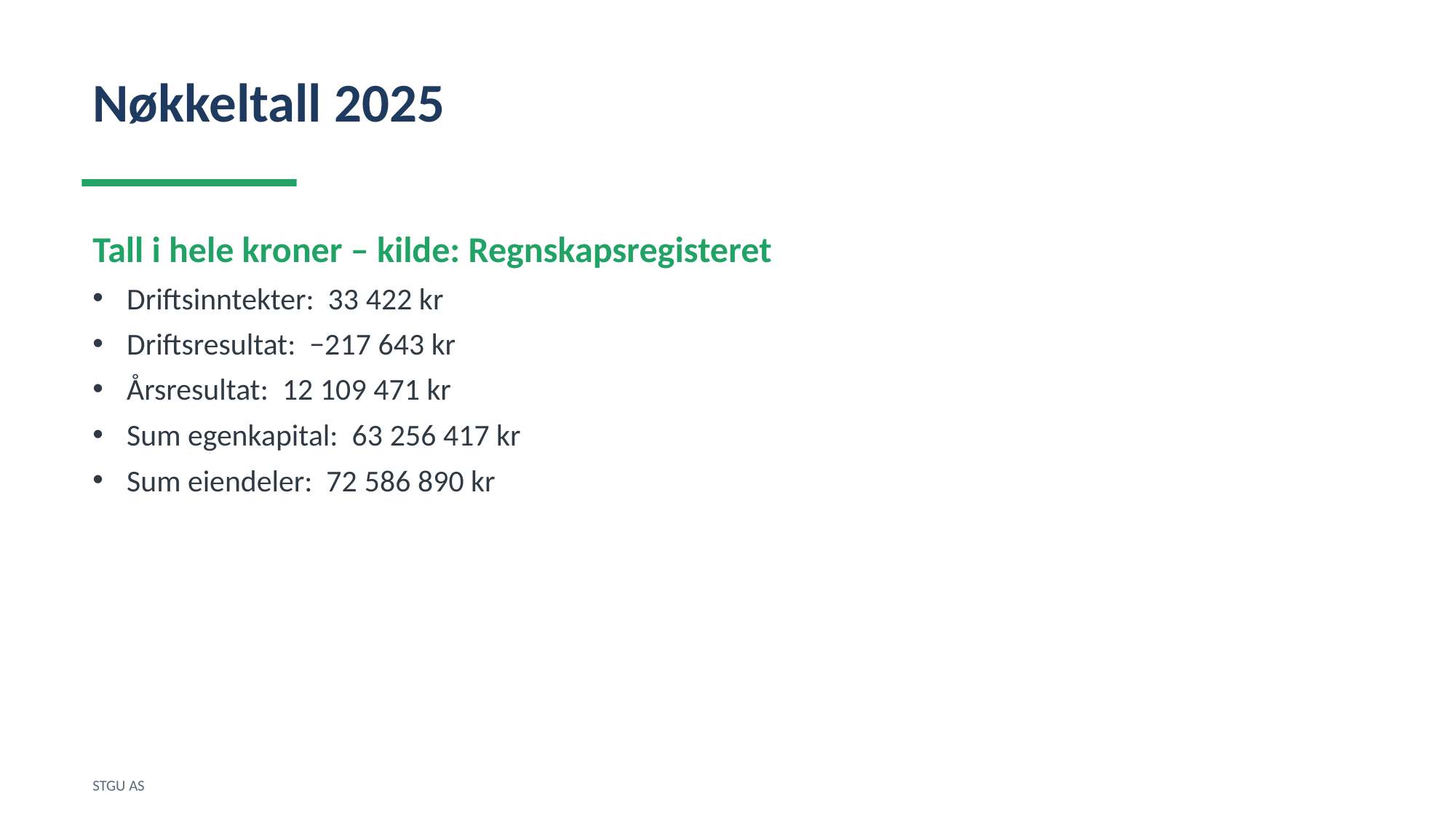

Nøkkeltall 2025

Tall i hele kroner – kilde: Regnskapsregisteret
Driftsinntekter:  33 422 kr
Driftsresultat:  −217 643 kr
Årsresultat:  12 109 471 kr
Sum egenkapital:  63 256 417 kr
Sum eiendeler:  72 586 890 kr
STGU AS